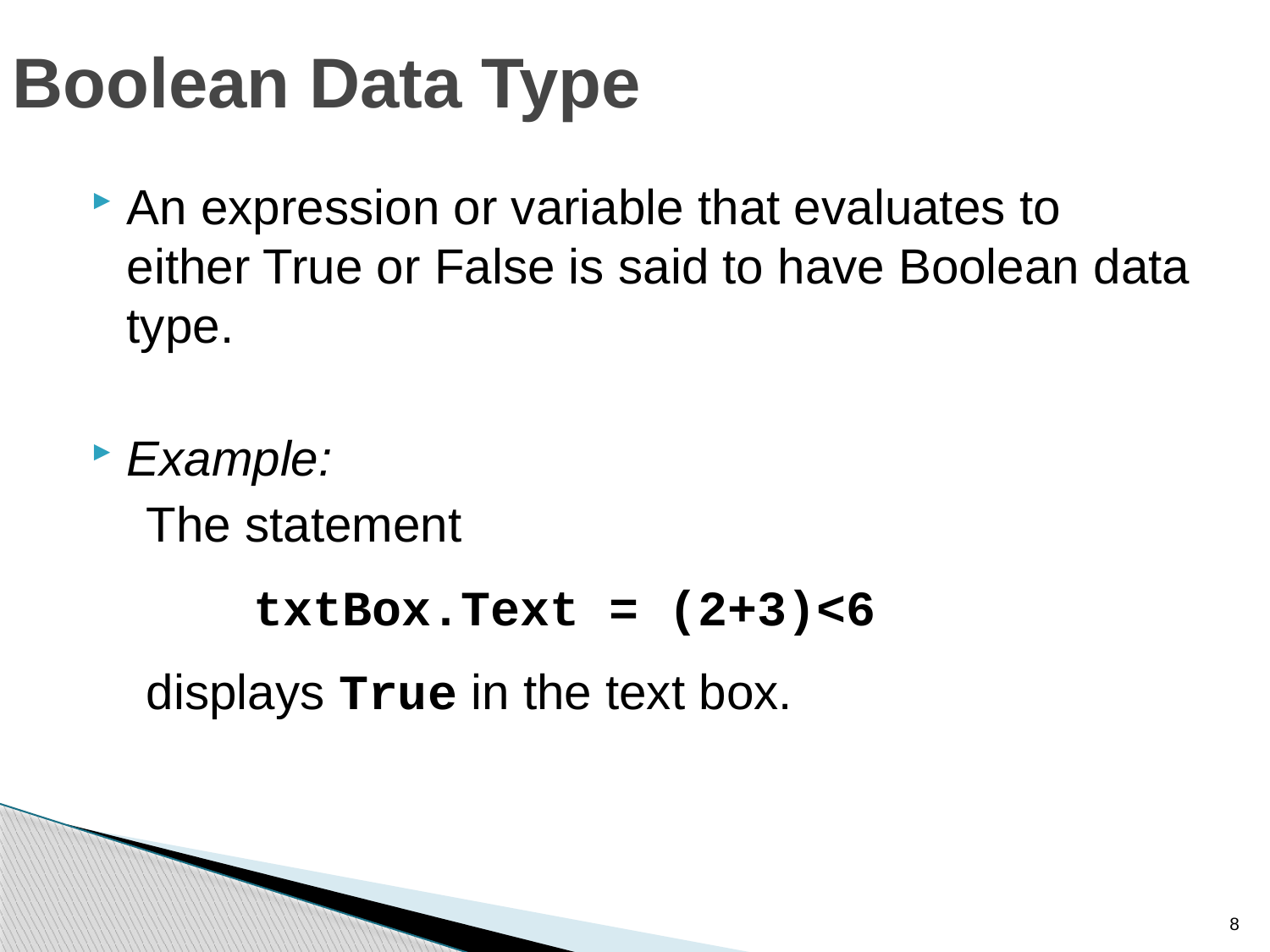

# Boolean Data Type
An expression or variable that evaluates to either True or False is said to have Boolean data type.

Example:
    The statement
         	txtBox.Text = (2+3)<6
    displays True in the text box.

8